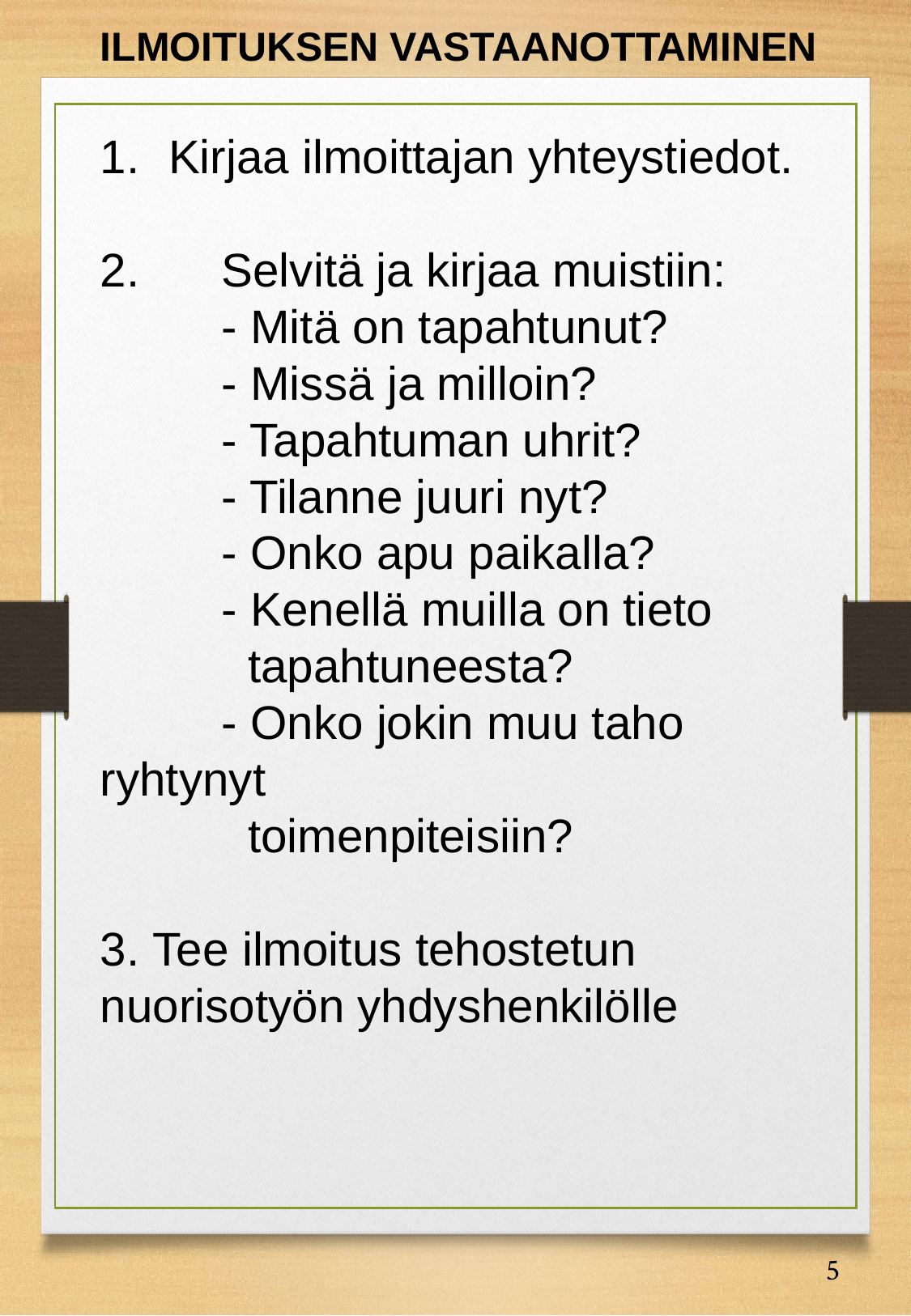

ILMOITUKSEN VASTAANOTTAMINEN

Kirjaa ilmoittajan yhteystiedot.

2. 	Selvitä ja kirjaa muistiin:
	- Mitä on tapahtunut?
	- Missä ja milloin?
	- Tapahtuman uhrit?
	- Tilanne juuri nyt?
	- Onko apu paikalla?
	- Kenellä muilla on tieto
 	  tapahtuneesta?
	- Onko jokin muu taho ryhtynyt
   	  toimenpiteisiin?

3. Tee ilmoitus tehostetun 	nuorisotyön yhdyshenkilölle
5